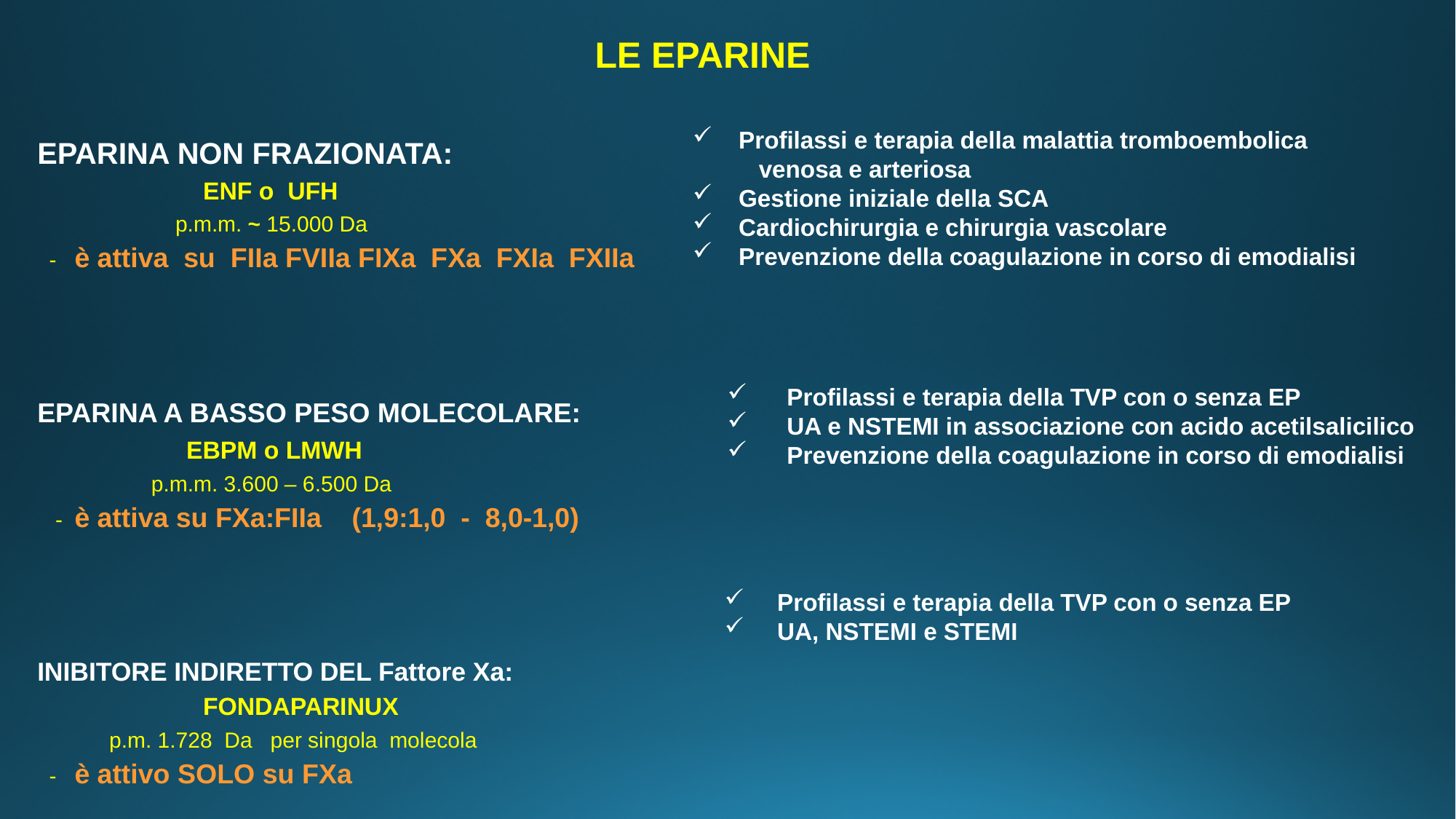

# LE EPARINE

EPARINA NON FRAZIONATA:
                        ENF o  UFH
                       p.m.m. ~ 15.000 Da
  -   è attiva  su  FIIa FVIIa FIXa  FXa  FXIa  FXIIa

EPARINA A BASSO PESO MOLECOLARE:
                    EBPM o LMWH
                   p.m.m. 3.600 – 6.500 Da
   -  è attiva su FXa:FIIa    (1,9:1,0  -  8,0-1,0)

INIBITORE INDIRETTO DEL Fattore Xa:
                        FONDAPARINUX
            p.m. 1.728  Da   per singola  molecola
  -   è attivo SOLO su FXa

   Profilassi e terapia della malattia tromboembolica
      venosa e arteriosa
   Gestione iniziale della SCA
   Cardiochirurgia e chirurgia vascolare
   Prevenzione della coagulazione in corso di emodialisi

     Profilassi e terapia della TVP con o senza EP
     UA e NSTEMI in associazione con acido acetilsalicilico
     Prevenzione della coagulazione in corso di emodialisi
    Profilassi e terapia della TVP con o senza EP
    UA, NSTEMI e STEMI